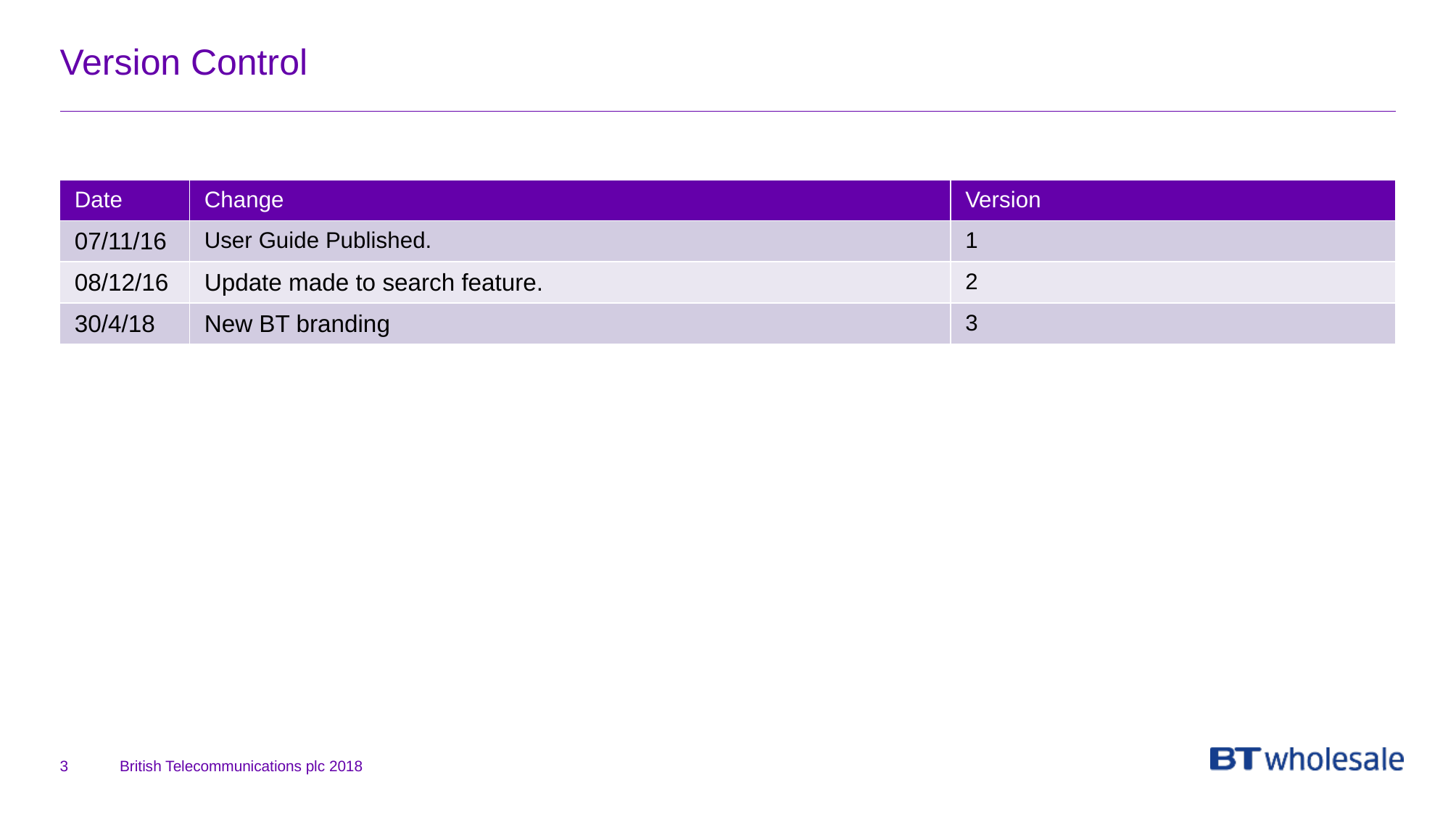

# Version Control
| Date | Change | Version |
| --- | --- | --- |
| 07/11/16 | User Guide Published. | 1 |
| 08/12/16 | Update made to search feature. | 2 |
| 30/4/18 | New BT branding | 3 |
3